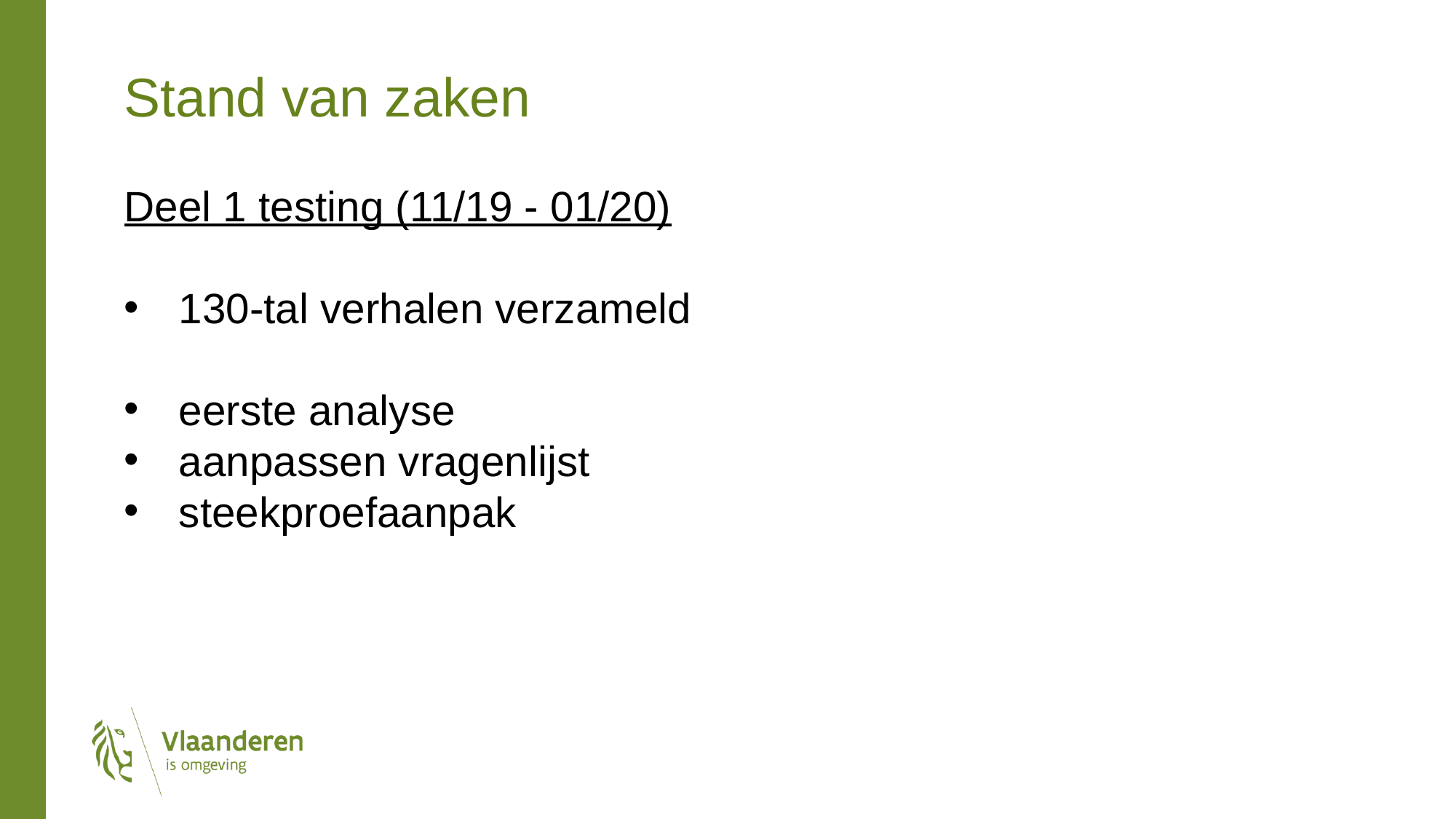

Stand van zaken

Deel 1 testing (11/19 - 01/20)

130-tal verhalen verzameld

eerste analyse
aanpassen vragenlijst
steekproefaanpak